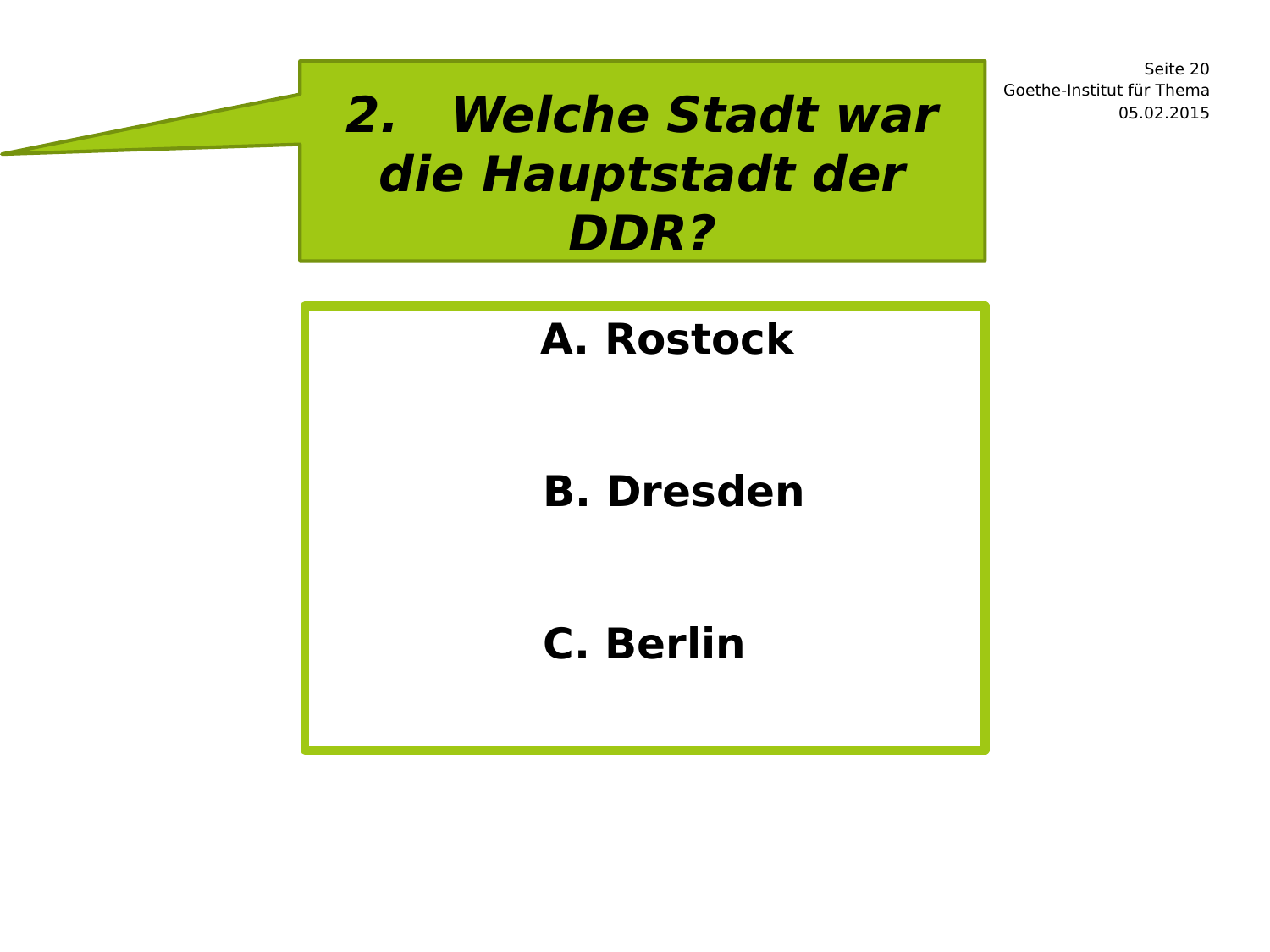

2.   Welche Stadt war die Hauptstadt der DDR?

Goethe-Institut für Thema
05.02.2015
   A. Rostock

    B. Dresden

C. Berlin